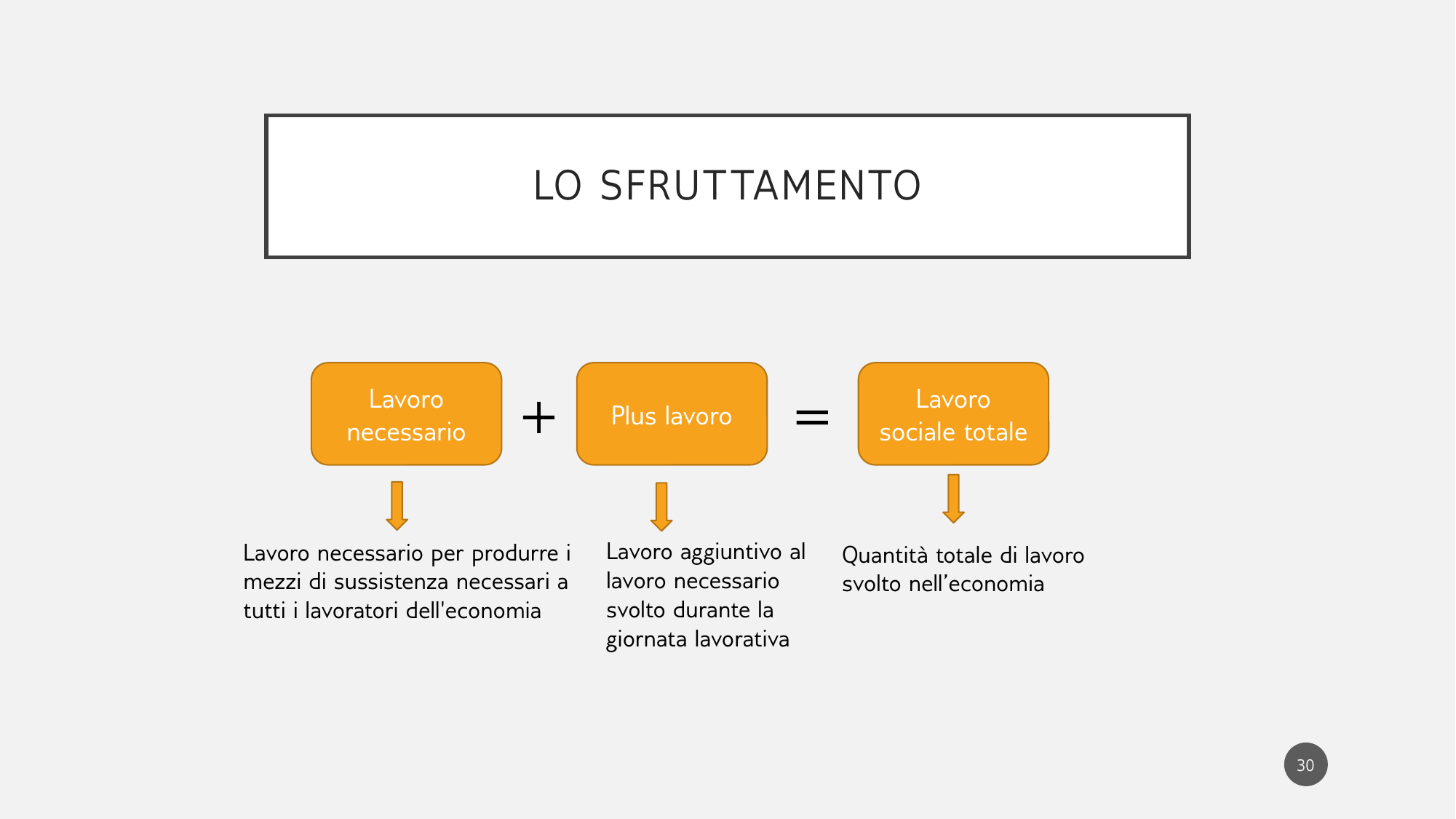

# Lo sfruttamento
Lavoro necessario
Plus lavoro
Lavoro sociale totale
+
=

Lavoro aggiuntivo al lavoro necessario svolto durante la giornata lavorativa
Lavoro necessario per produrre i mezzi di sussistenza necessari a tutti i lavoratori dell'economia
Quantità totale di lavoro svolto nell’economia
30